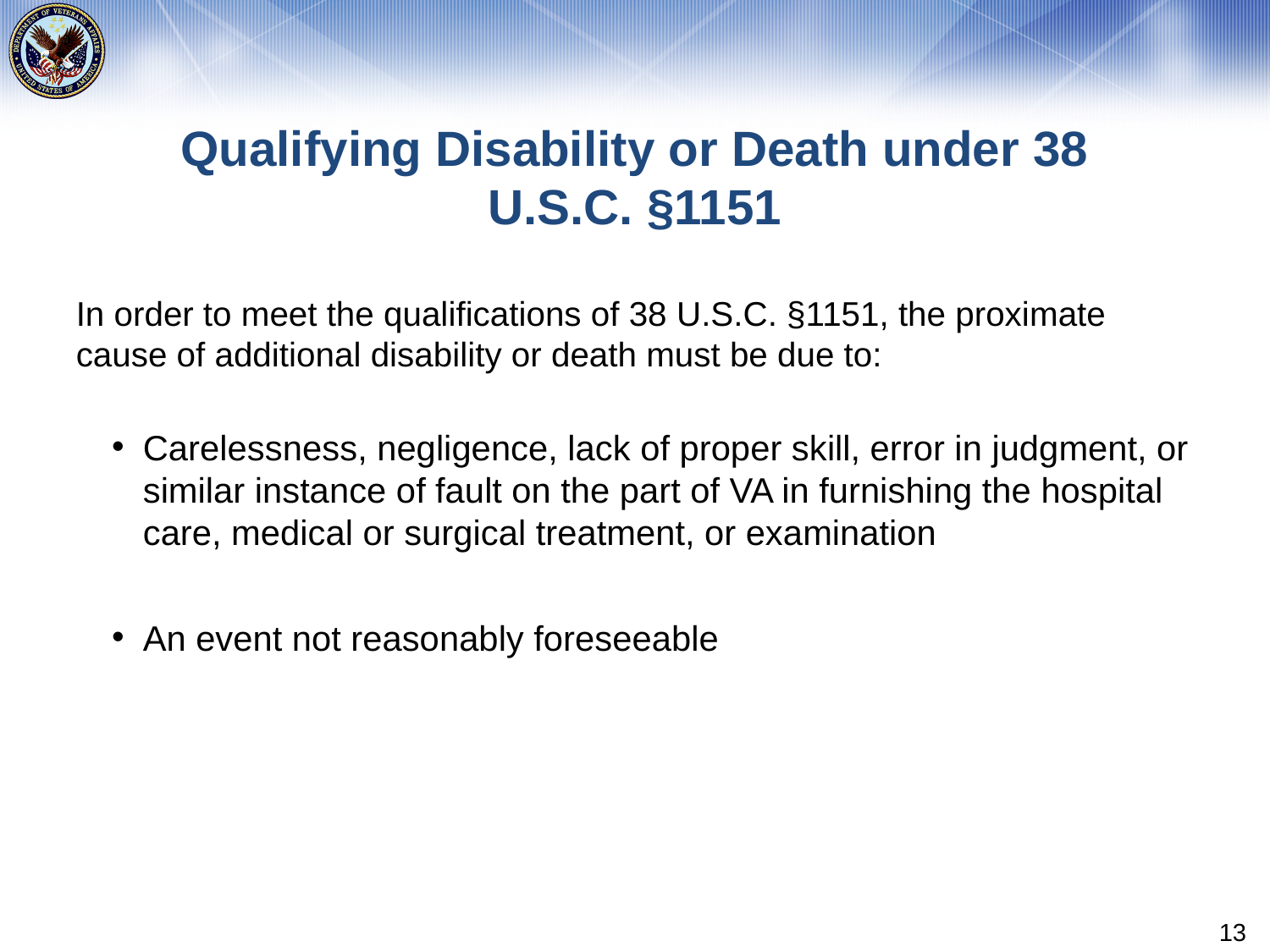

# Qualifying Disability or Death under 38 U.S.C. §1151
In order to meet the qualifications of 38 U.S.C. §1151, the proximate cause of additional disability or death must be due to:
Carelessness, negligence, lack of proper skill, error in judgment, or similar instance of fault on the part of VA in furnishing the hospital care, medical or surgical treatment, or examination

An event not reasonably foreseeable
13